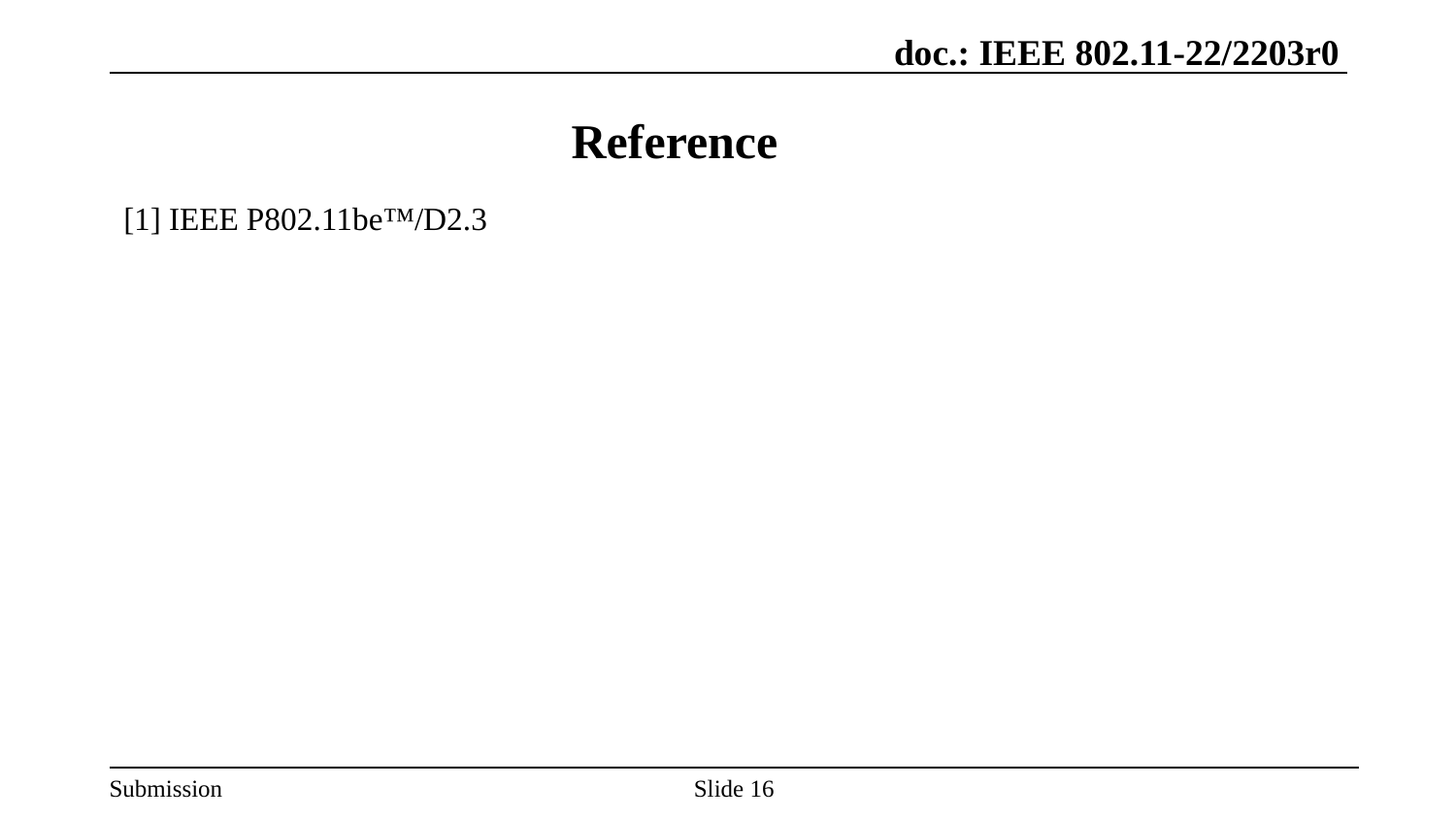

# Reference
[1] IEEE P802.11be™/D2.3

Slide 16